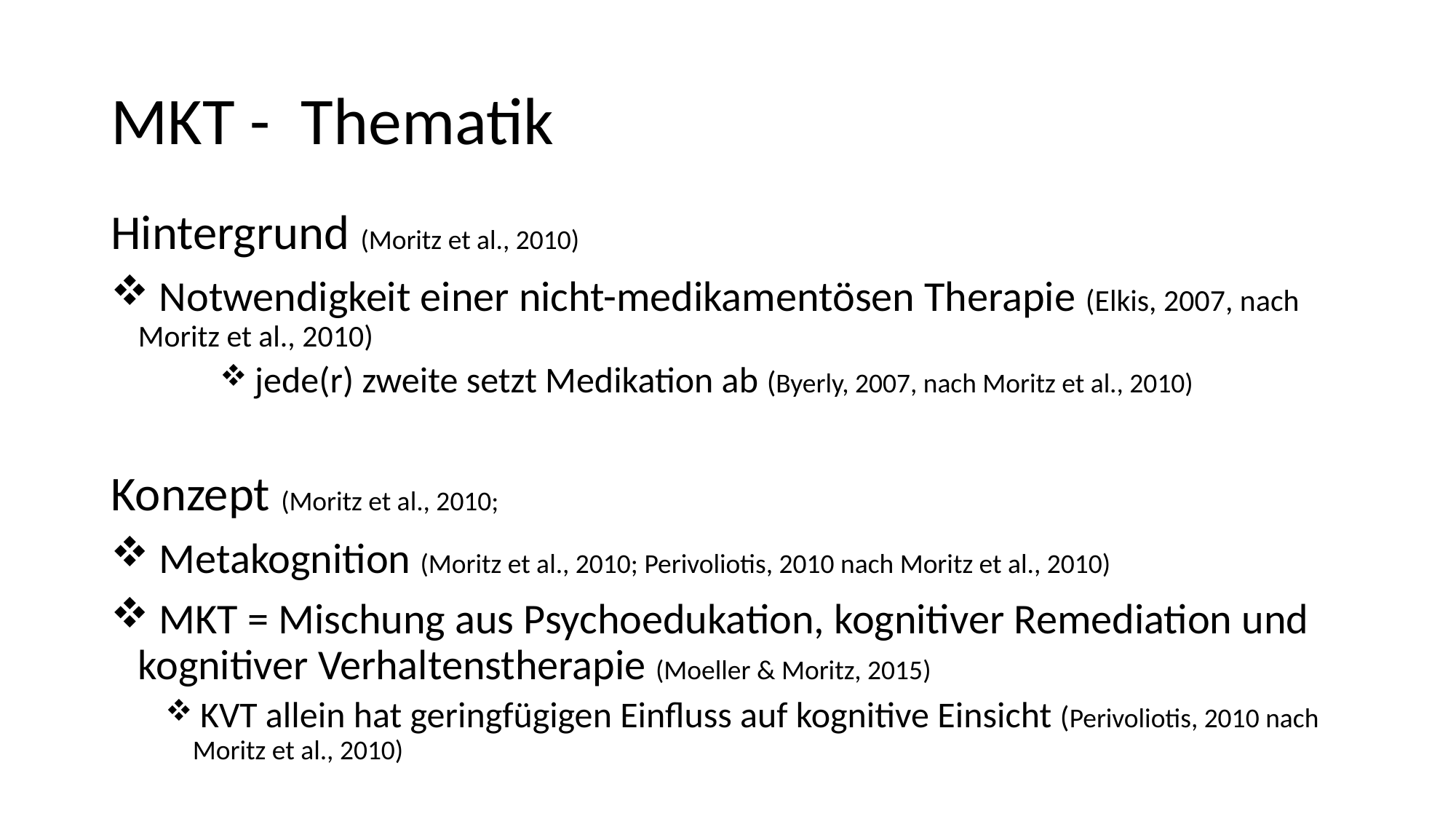

# MKT -  Thematik
Hintergrund (Moritz et al., 2010)
 Notwendigkeit einer nicht-medikamentösen Therapie (Elkis, 2007, nach Moritz et al., 2010)
 jede(r) zweite setzt Medikation ab (Byerly, 2007, nach Moritz et al., 2010)

Konzept (Moritz et al., 2010;
 Metakognition (Moritz et al., 2010; Perivoliotis, 2010 nach Moritz et al., 2010)
 MKT = Mischung aus Psychoedukation, kognitiver Remediation und kognitiver Verhaltenstherapie (Moeller & Moritz, 2015)
 KVT allein hat geringfügigen Einfluss auf kognitive Einsicht (Perivoliotis, 2010 nach Moritz et al., 2010)